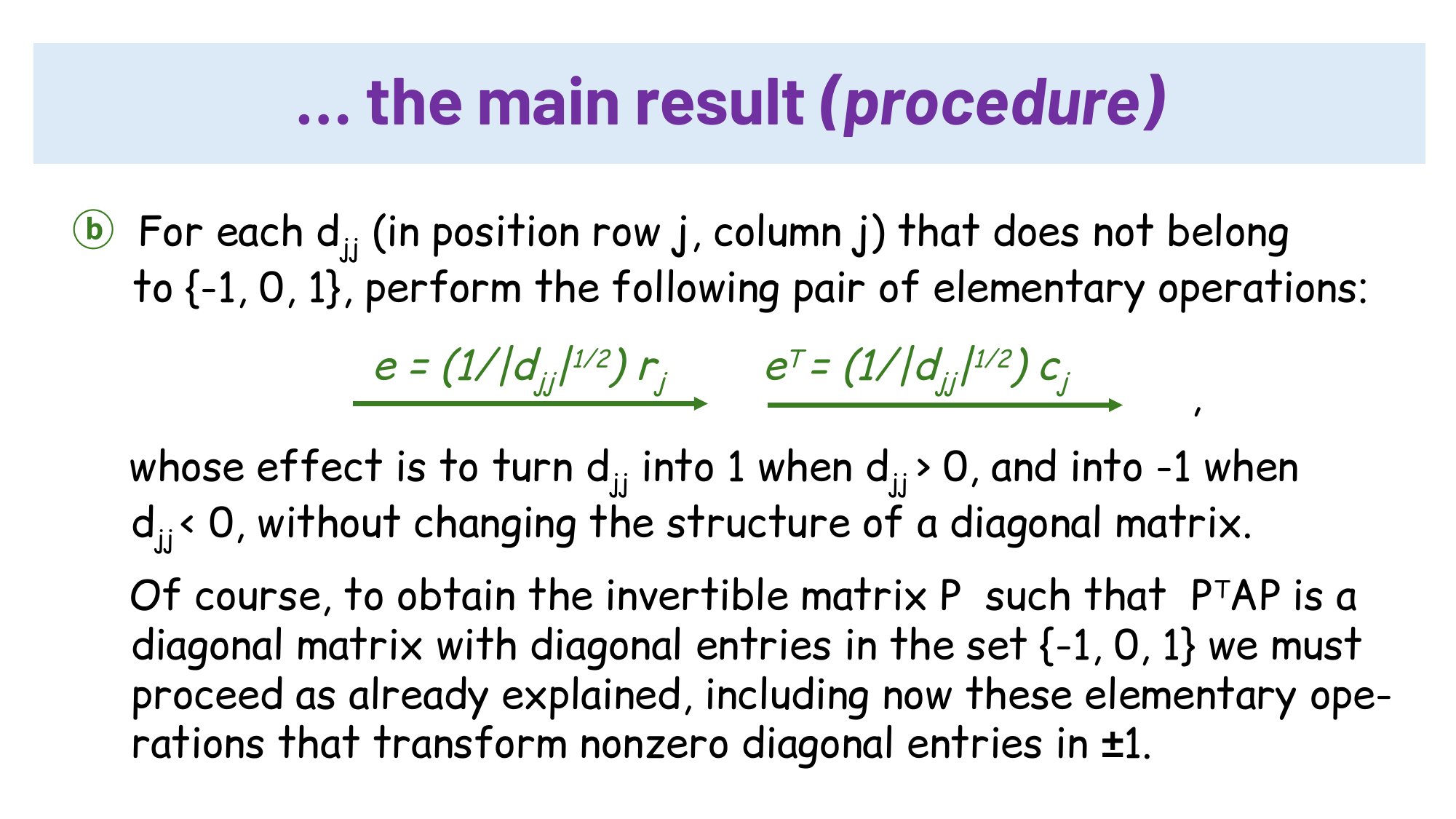

… the main result (procedure)
ⓑ  For each djj (in position row j, column j) that does not belong
     to {-1, 0, 1}, perform the following pair of elementary operations:

    e = (1/|djj|1/2) rj        eT = (1/|djj|1/2) cj
,
     whose effect is to turn djj into 1 when djj > 0, and into -1 when
     djj < 0, without changing the structure of a diagonal matrix.

     Of course, to obtain the invertible matrix P  such that  PTAP is a
     diagonal matrix with diagonal entries in the set {-1, 0, 1} we must
     proceed as already explained, including now these elementary ope-
     rations that transform nonzero diagonal entries in ±1.